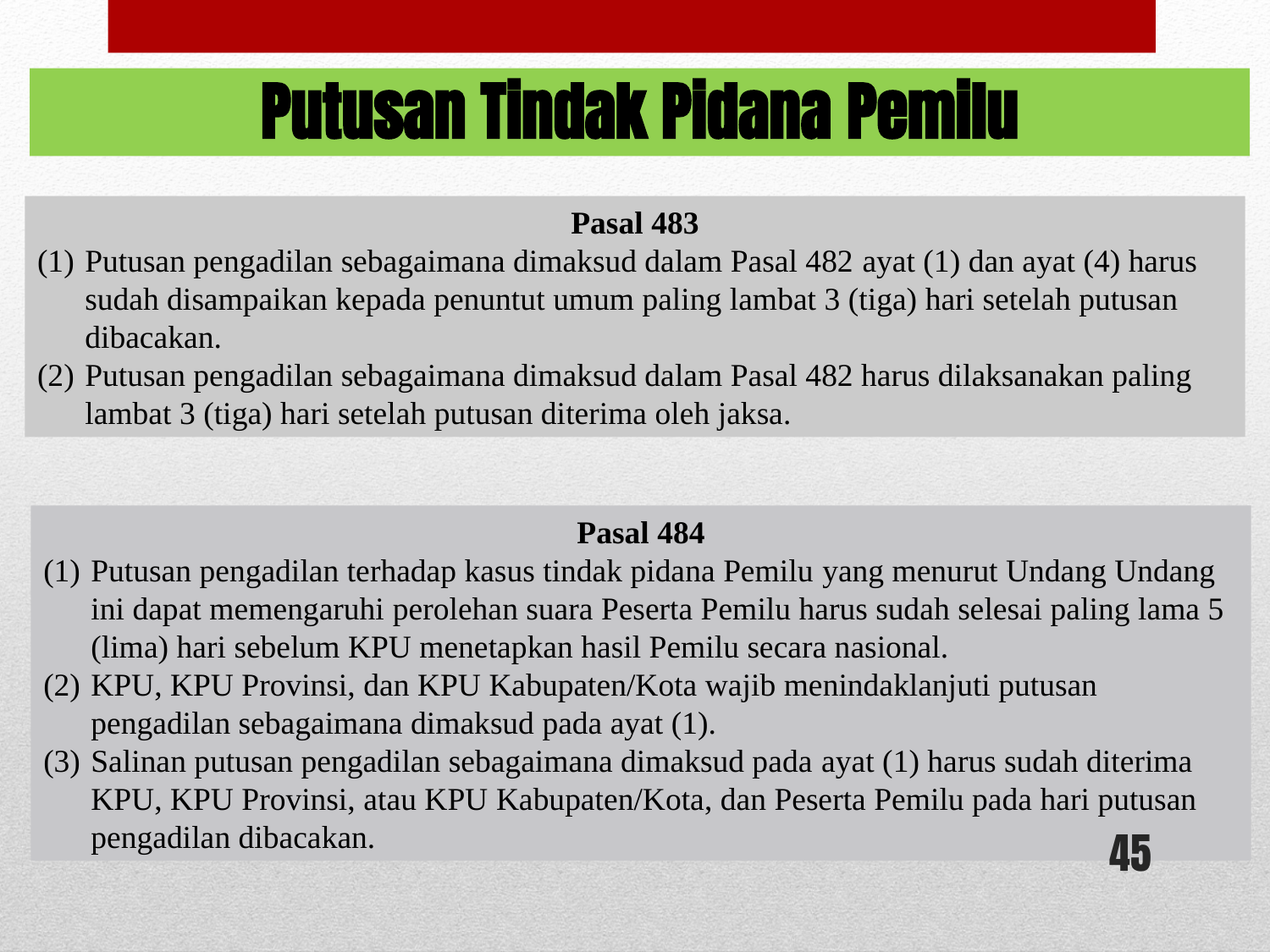

Putusan Tindak Pidana Pemilu
Pasal 483
Putusan pengadilan sebagaimana dimaksud dalam Pasal 482 ayat (1) dan ayat (4) harus sudah disampaikan kepada penuntut umum paling lambat 3 (tiga) hari setelah putusan dibacakan.
Putusan pengadilan sebagaimana dimaksud dalam Pasal 482 harus dilaksanakan paling lambat 3 (tiga) hari setelah putusan diterima oleh jaksa.
Pasal 484
Putusan pengadilan terhadap kasus tindak pidana Pemilu yang menurut Undang Undang ini dapat memengaruhi perolehan suara Peserta Pemilu harus sudah selesai paling lama 5 (lima) hari sebelum KPU menetapkan hasil Pemilu secara nasional.
KPU, KPU Provinsi, dan KPU Kabupaten/Kota wajib menindaklanjuti putusan pengadilan sebagaimana dimaksud pada ayat (1).
Salinan putusan pengadilan sebagaimana dimaksud pada ayat (1) harus sudah diterima KPU, KPU Provinsi, atau KPU Kabupaten/Kota, dan Peserta Pemilu pada hari putusan pengadilan dibacakan.
45